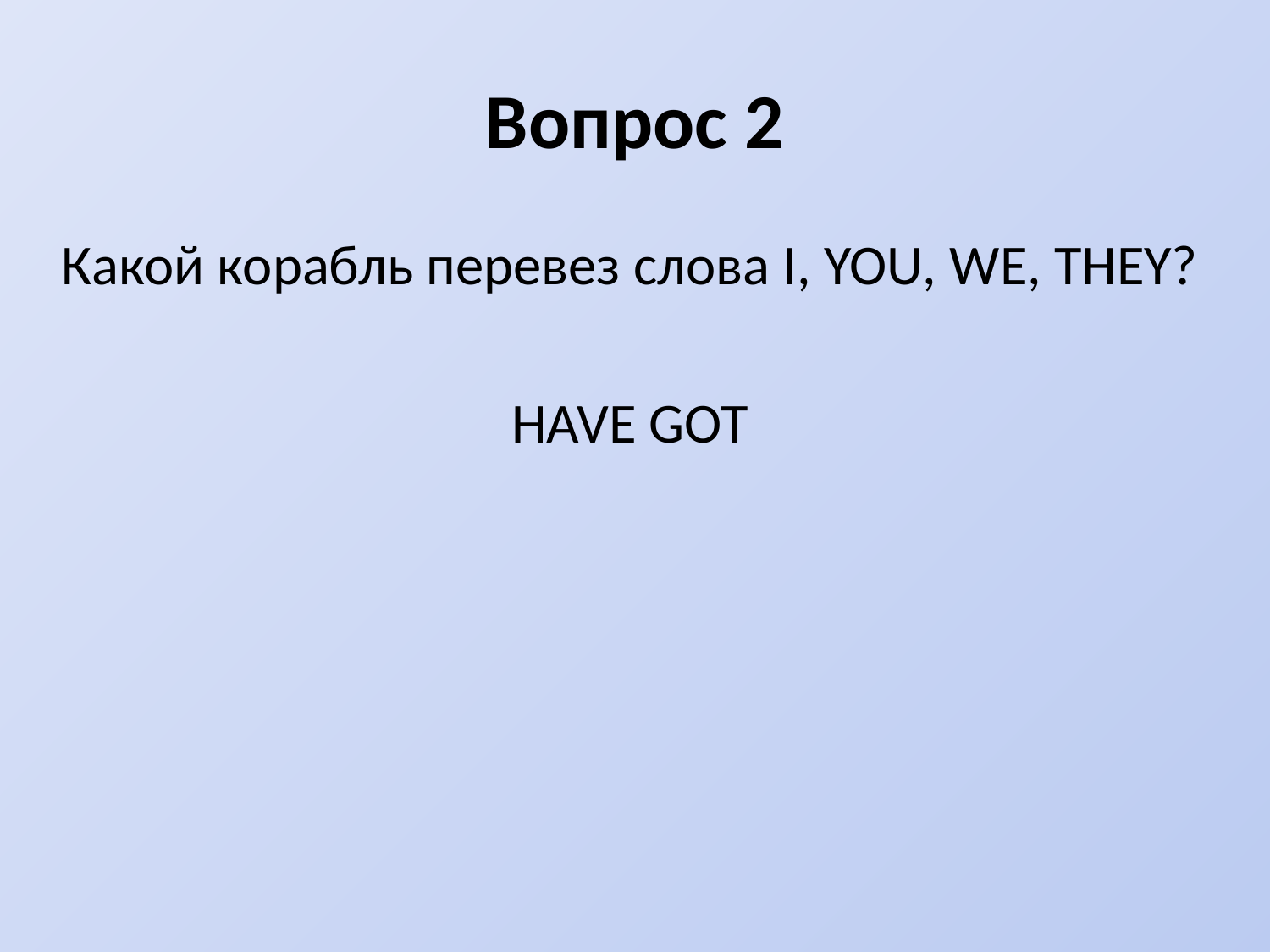

# Вопрос 2
Какой корабль перевез слова I, YOU, WE, THEY?

HAVE GOT